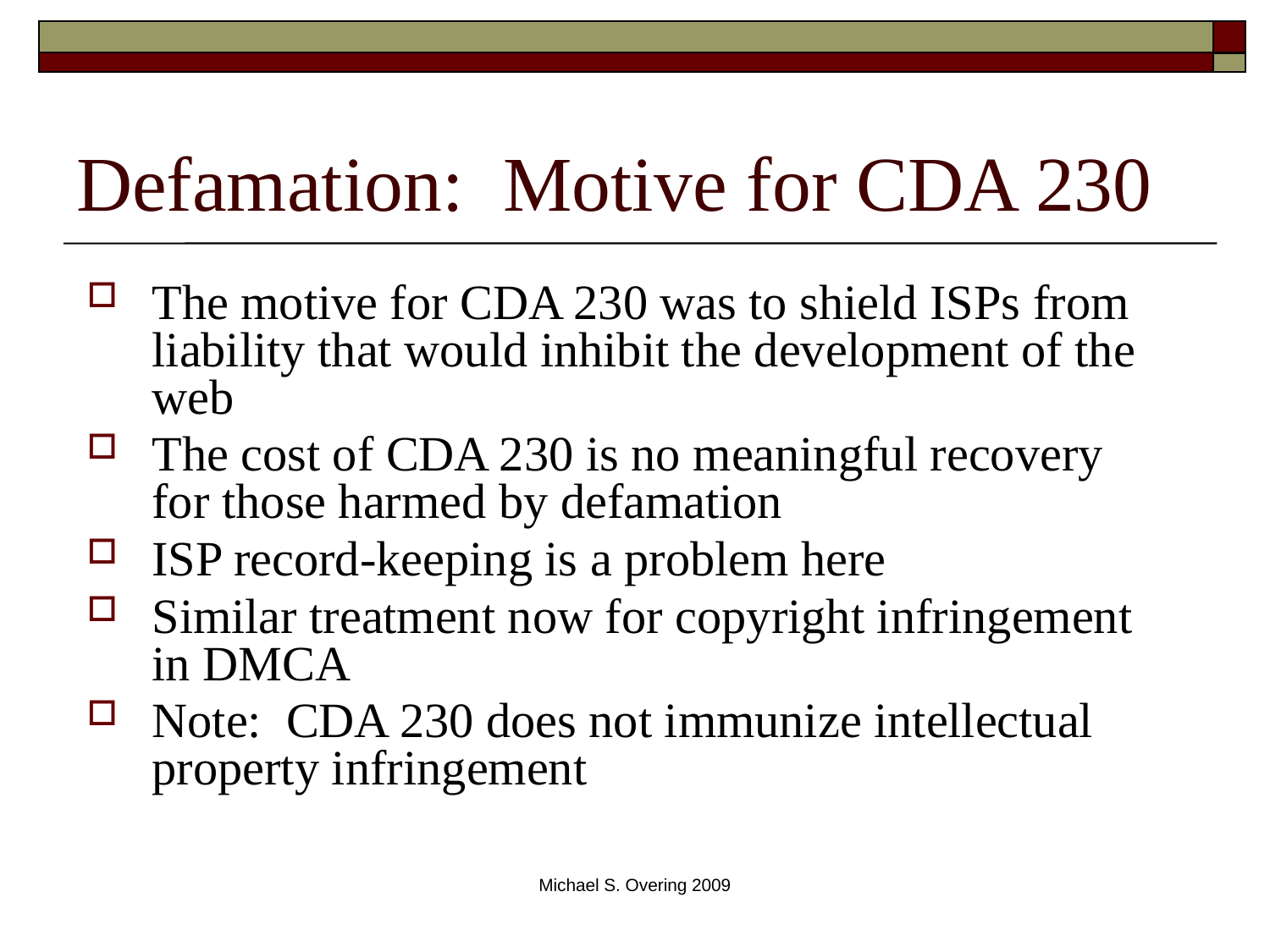

# Defamation:  Motive for CDA 230
The motive for CDA 230 was to shield ISPs from liability that would inhibit the development of the web
The cost of CDA 230 is no meaningful recovery for those harmed by defamation
ISP record-keeping is a problem here
Similar treatment now for copyright infringement in DMCA
Note:  CDA 230 does not immunize intellectual property infringement
Michael S. Overing 2009